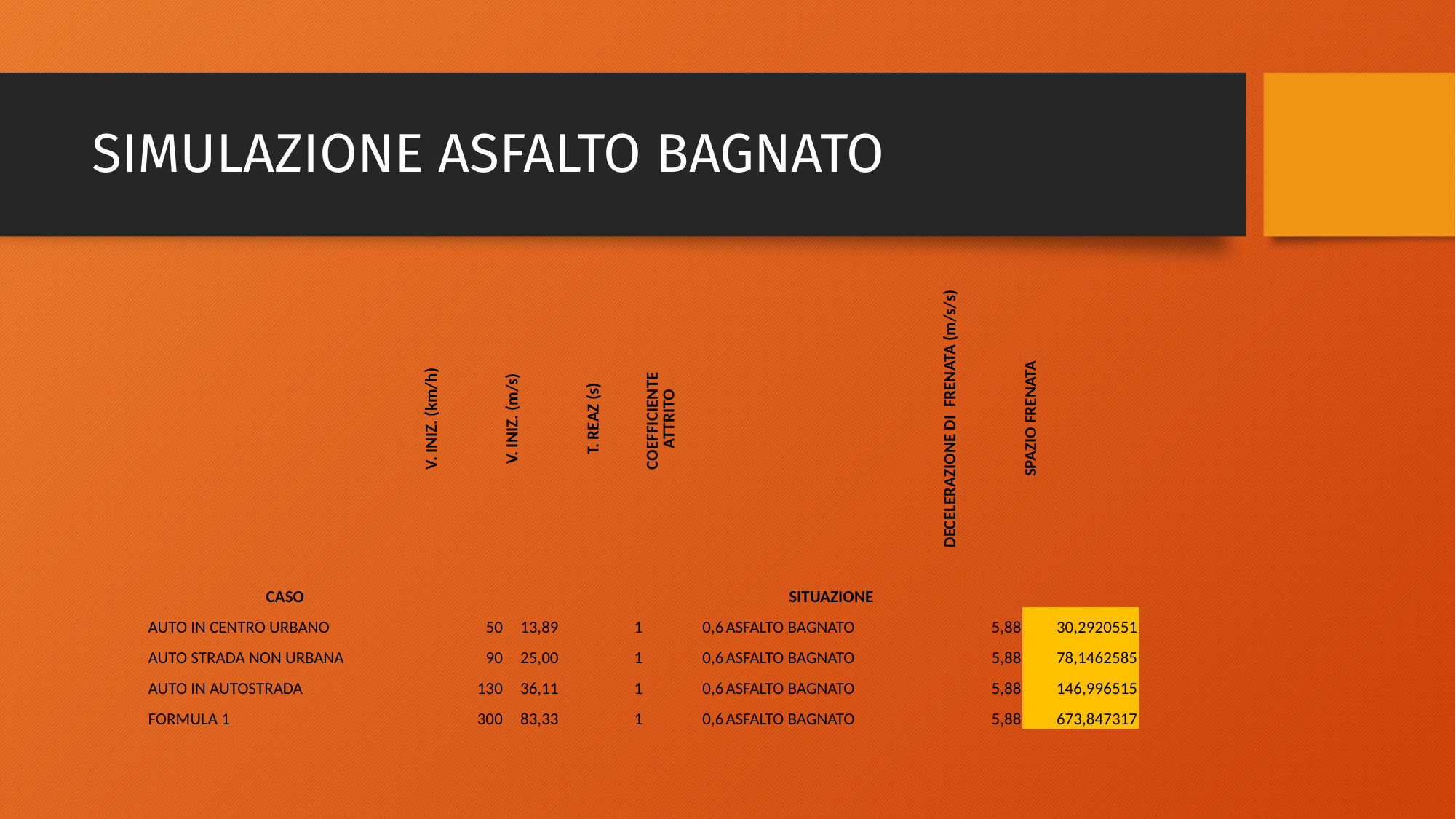

# SIMULAZIONE ASFALTO BAGNATO
| CASO | V. INIZ. (km/h) | V. INIZ. (m/s) | T. REAZ (s) | COEFFICIENTE ATTRITO | SITUAZIONE | DECELERAZIONE DI FRENATA (m/s/s) | SPAZIO FRENATA |
| --- | --- | --- | --- | --- | --- | --- | --- |
| AUTO IN CENTRO URBANO | 50 | 13,89 | 1 | 0,6 | ASFALTO BAGNATO | 5,88 | 30,2920551 |
| AUTO STRADA NON URBANA | 90 | 25,00 | 1 | 0,6 | ASFALTO BAGNATO | 5,88 | 78,1462585 |
| AUTO IN AUTOSTRADA | 130 | 36,11 | 1 | 0,6 | ASFALTO BAGNATO | 5,88 | 146,996515 |
| FORMULA 1 | 300 | 83,33 | 1 | 0,6 | ASFALTO BAGNATO | 5,88 | 673,847317 |